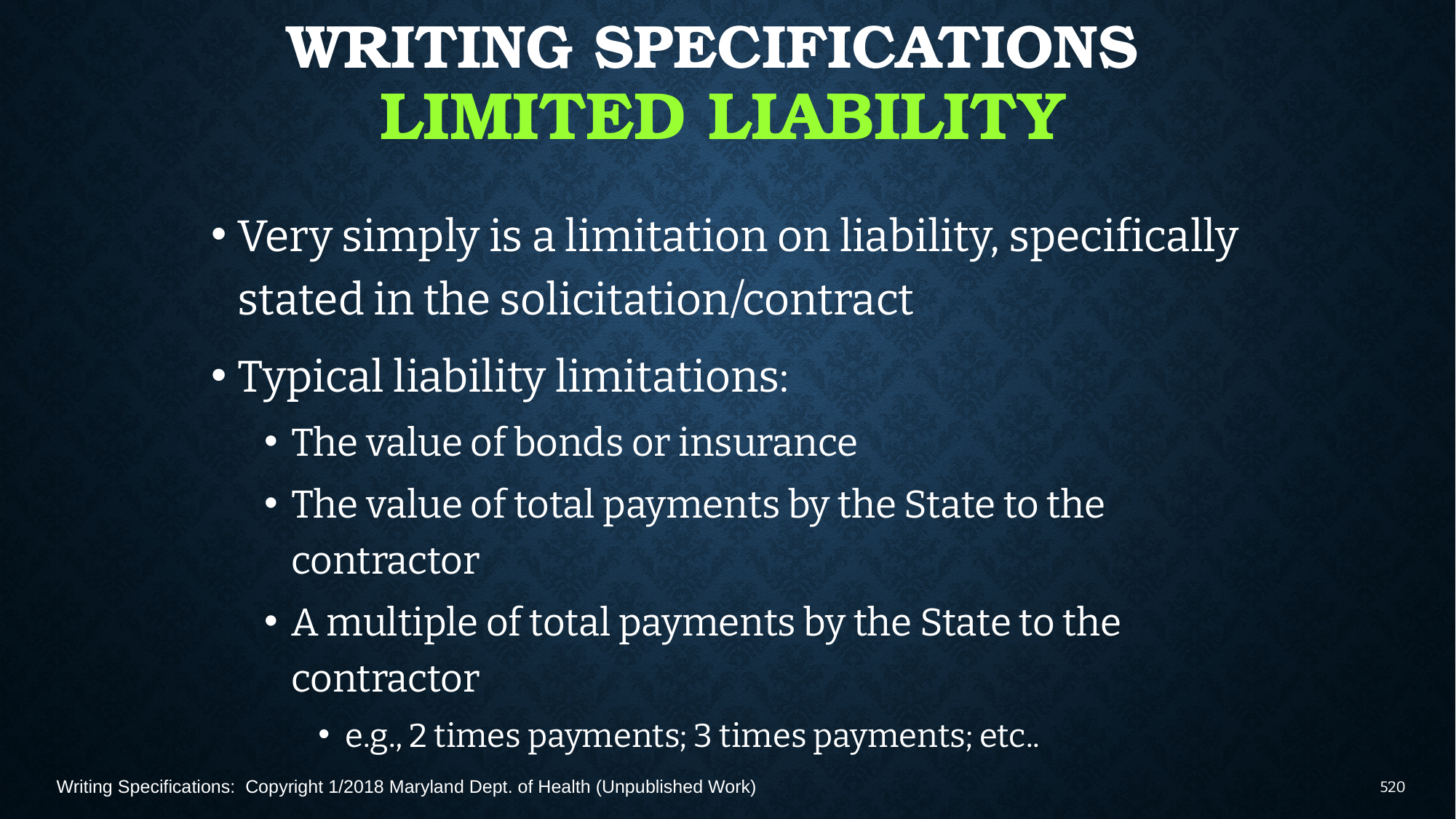

# Writing Specifications Limited Liability
Very simply is a limitation on liability, specifically stated in the solicitation/contract
Typical liability limitations:
The value of bonds or insurance
The value of total payments by the State to the contractor
A multiple of total payments by the State to the contractor
e.g., 2 times payments; 3 times payments; etc..

Writing Specifications:  Copyright 1/2018 Maryland Dept. of Health (Unpublished Work)
520